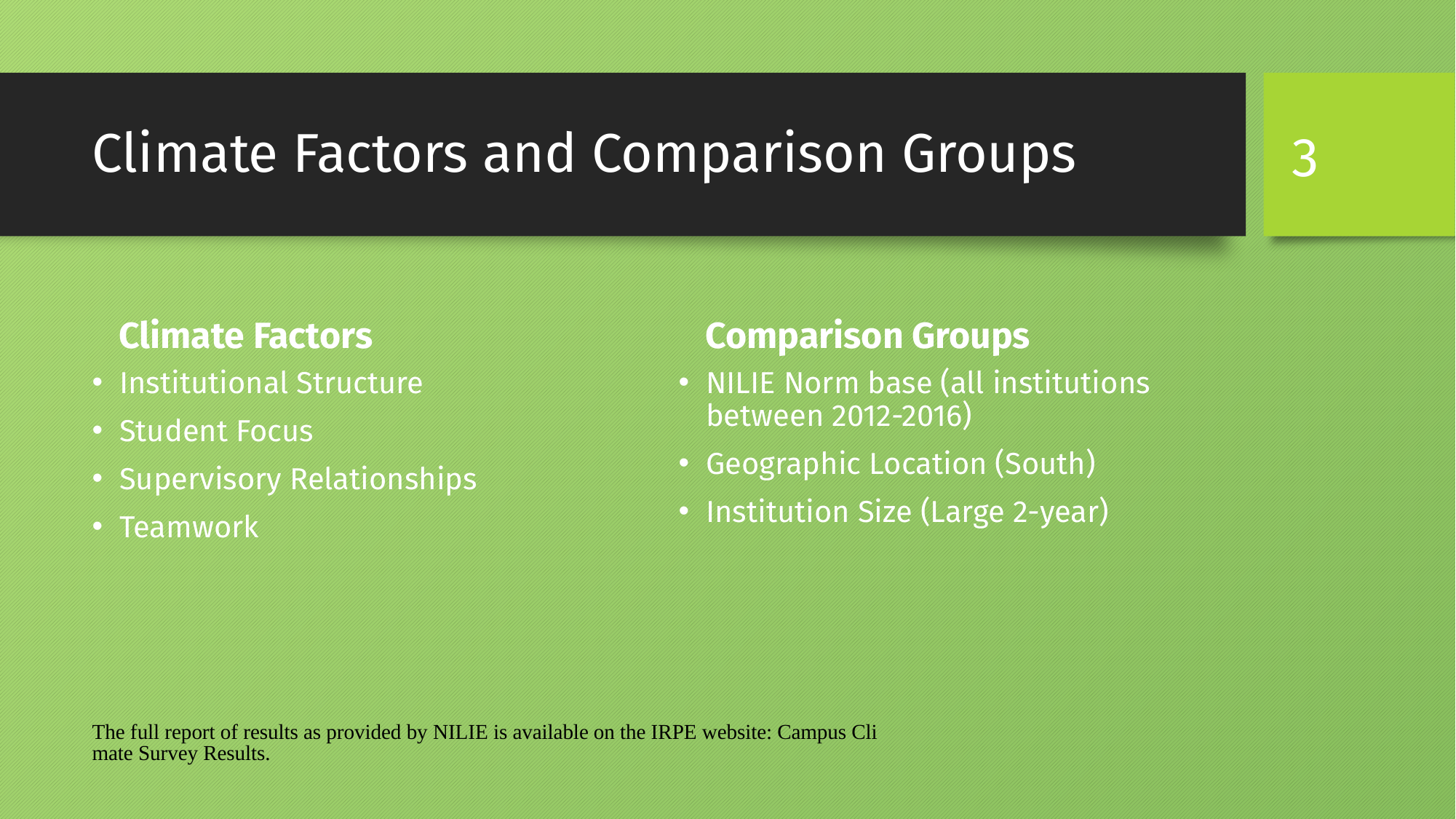

3
# Climate Factors and Comparison Groups
Climate Factors
Comparison Groups
Institutional Structure
Student Focus
Supervisory Relationships
Teamwork

NILIE Norm base (all institutions between 2012-2016)
Geographic Location (South)
Institution Size (Large 2-year)
The full report of results as provided by NILIE is available on the IRPE website: Campus Climate Survey Results.